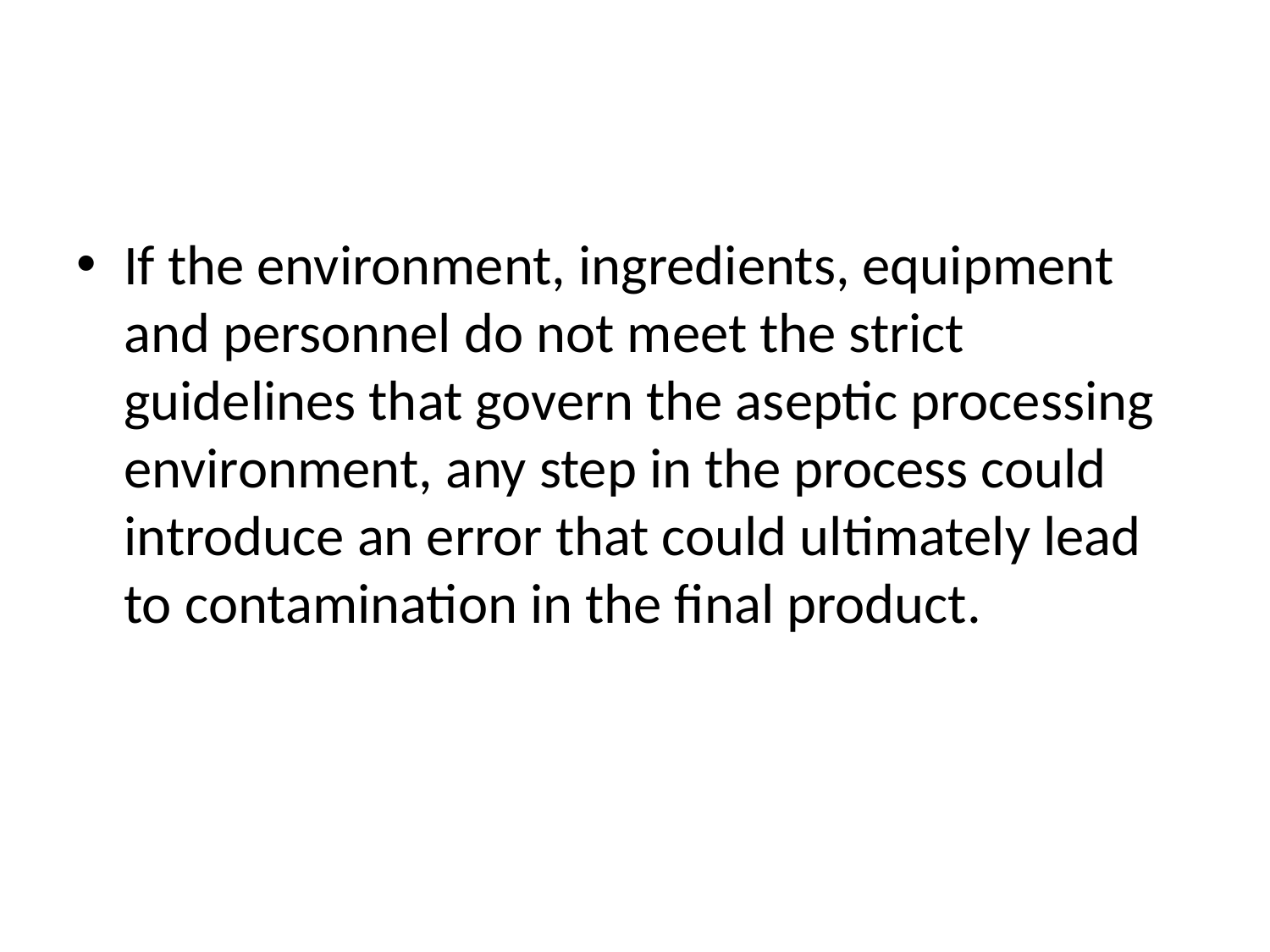

If the environment, ingredients, equipment and personnel do not meet the strict guidelines that govern the aseptic processing environment, any step in the process could introduce an error that could ultimately lead to contamination in the final product.